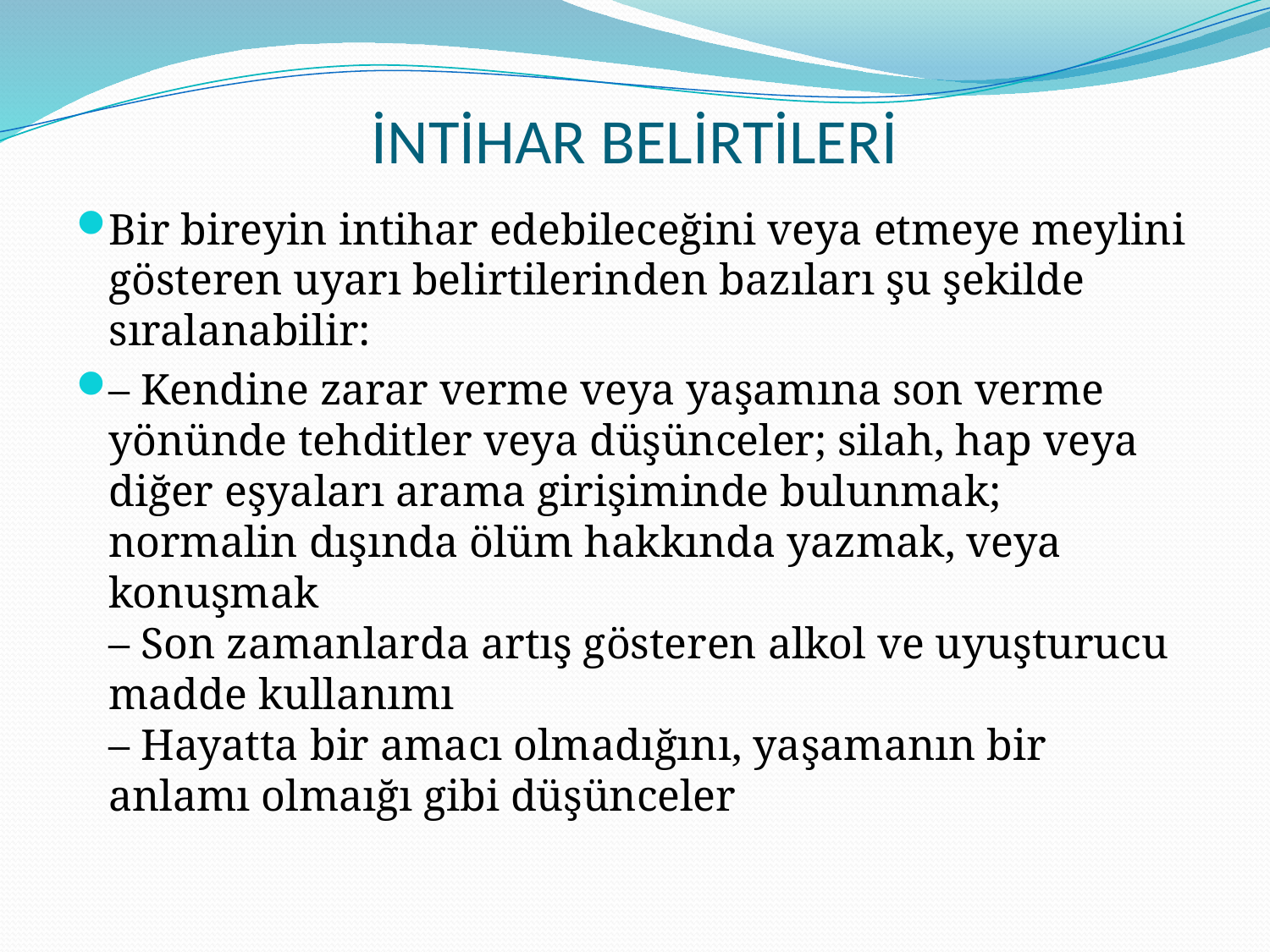

# İNTİHAR BELİRTİLERİ
Bir bireyin intihar edebileceğini veya etmeye meylini gösteren uyarı belirtilerinden bazıları şu şekilde sıralanabilir:
– Kendine zarar verme veya yaşamına son verme yönünde tehditler veya düşünceler; silah, hap veya diğer eşyaları arama girişiminde bulunmak; normalin dışında ölüm hakkında yazmak, veya konuşmak
– Son zamanlarda artış gösteren alkol ve uyuşturucu madde kullanımı
– Hayatta bir amacı olmadığını, yaşamanın bir anlamı olmaığı gibi düşünceler